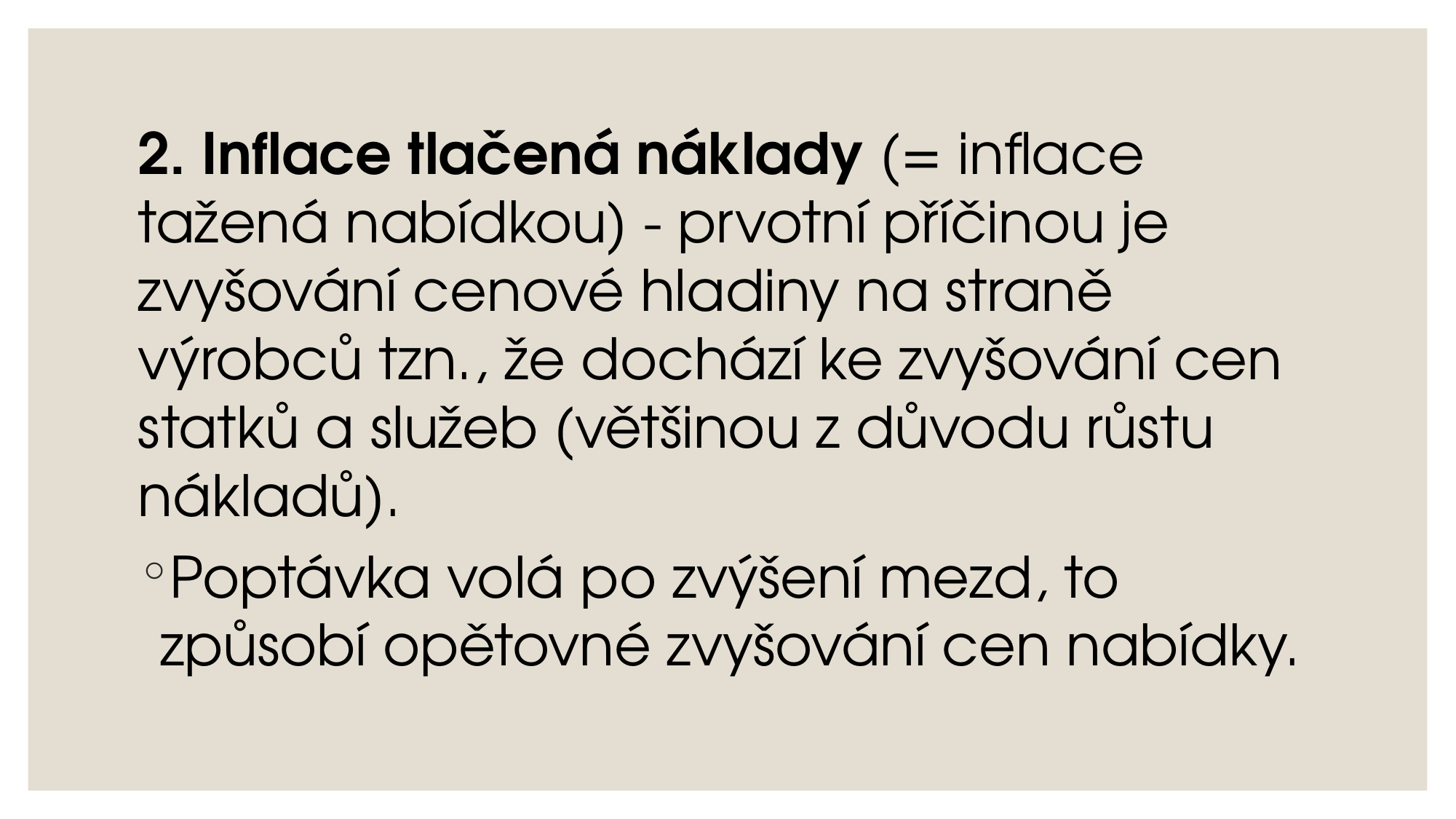

2. Inflace tlačená náklady (= inflace tažená nabídkou) - prvotní příčinou je zvyšování cenové hladiny na straně výrobců tzn., že dochází ke zvyšování cen statků a služeb (většinou z důvodu růstu nákladů).
Poptávka volá po zvýšení mezd, to způsobí opětovné zvyšování cen nabídky.